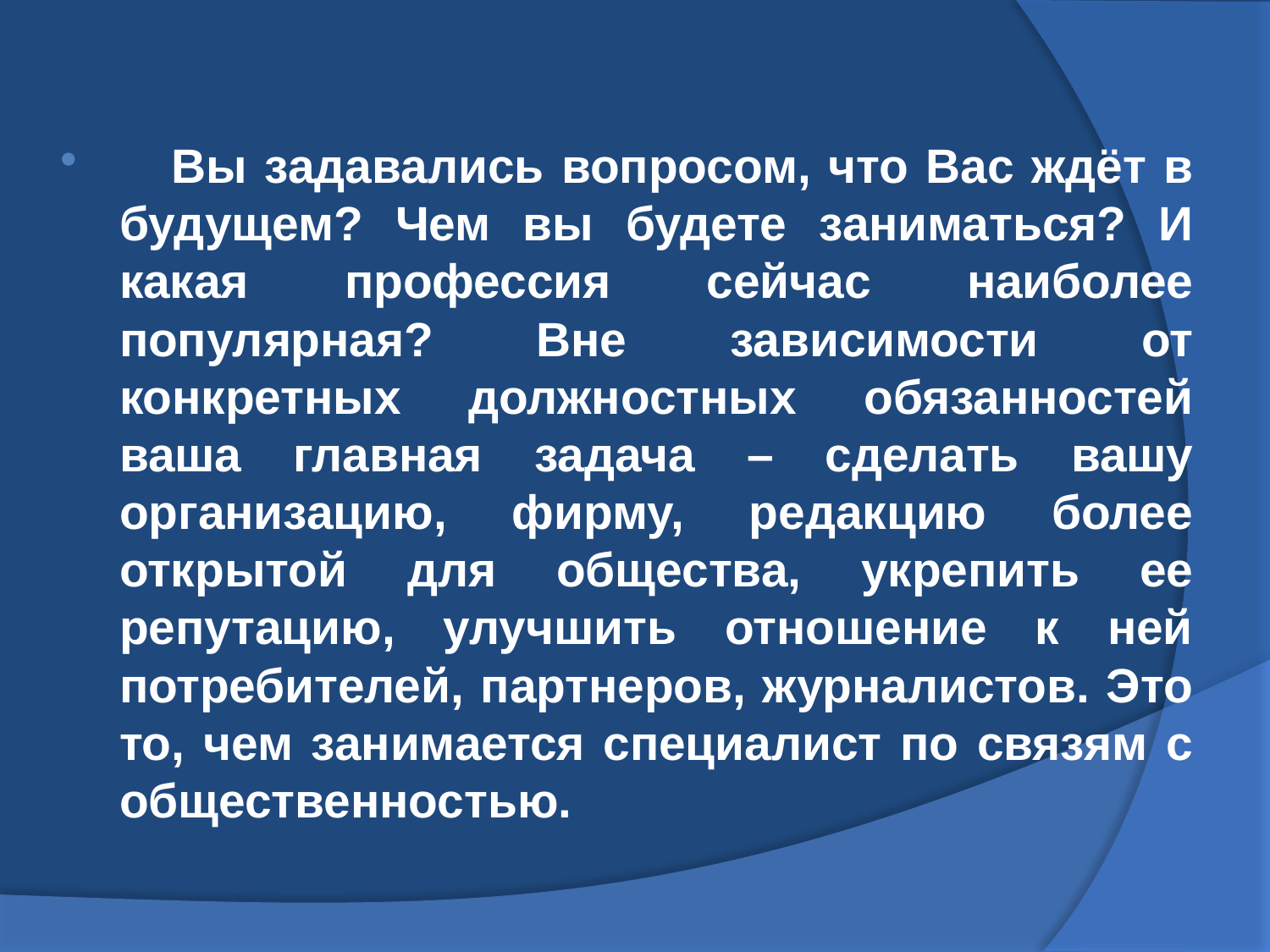

Вы задавались вопросом, что Вас ждёт в будущем? Чем вы будете заниматься? И какая профессия сейчас наиболее популярная? Вне зависимости от конкретных должностных обязанностей ваша главная задача – сделать вашу организацию, фирму, редакцию более открытой для общества, укрепить ее репутацию, улучшить отношение к ней потребителей, партнеров, журналистов. Это то, чем занимается специалист по связям с общественностью.